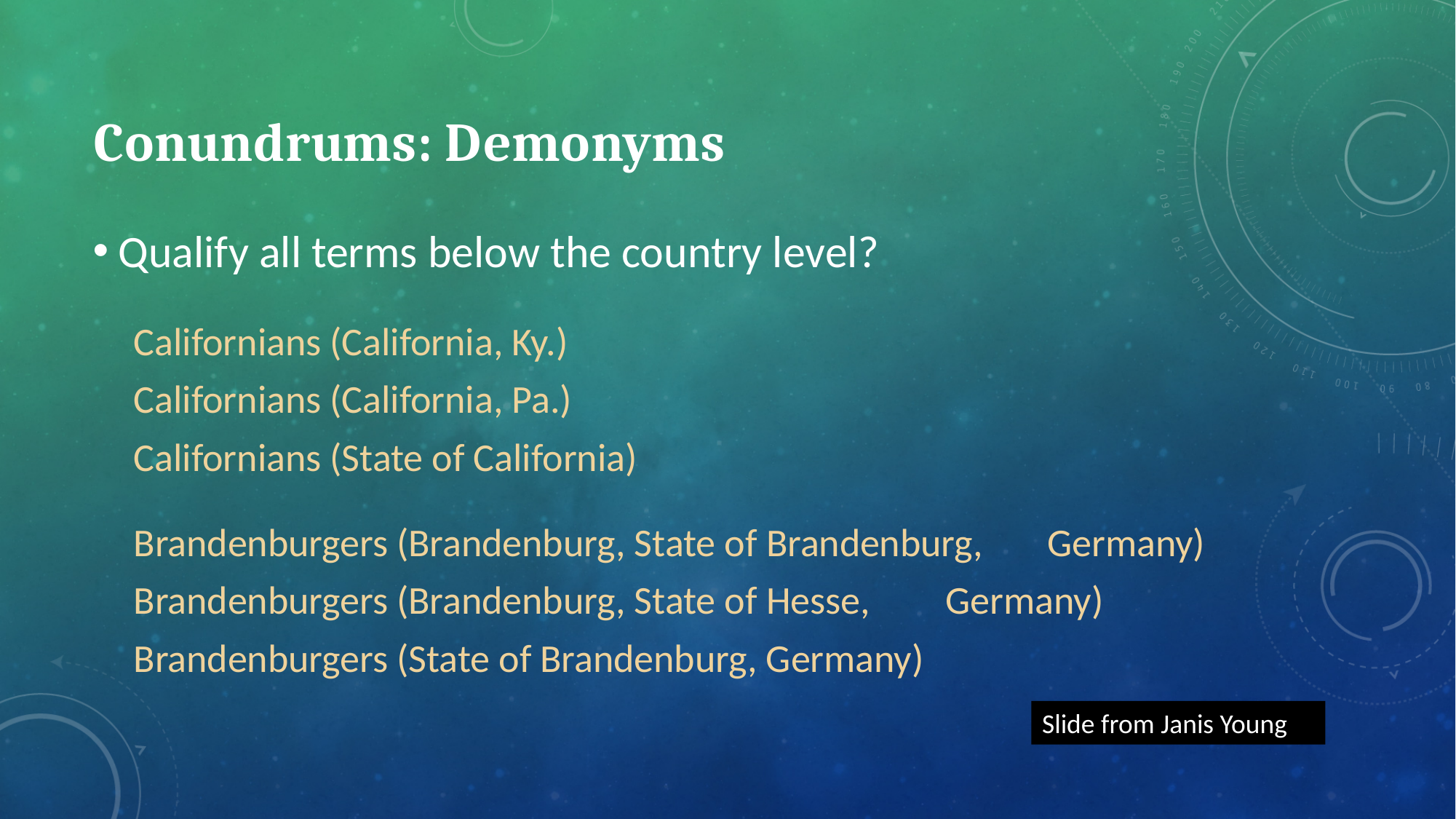

# Conundrums: Demonyms
Qualify all terms below the country level?

Californians (California, Ky.)
Californians (California, Pa.)
Californians (State of California)

Brandenburgers (Brandenburg, State of Brandenburg, 	Germany)
Brandenburgers (Brandenburg, State of Hesse, 	Germany)
Brandenburgers (State of Brandenburg, Germany)
Slide from Janis Young
82